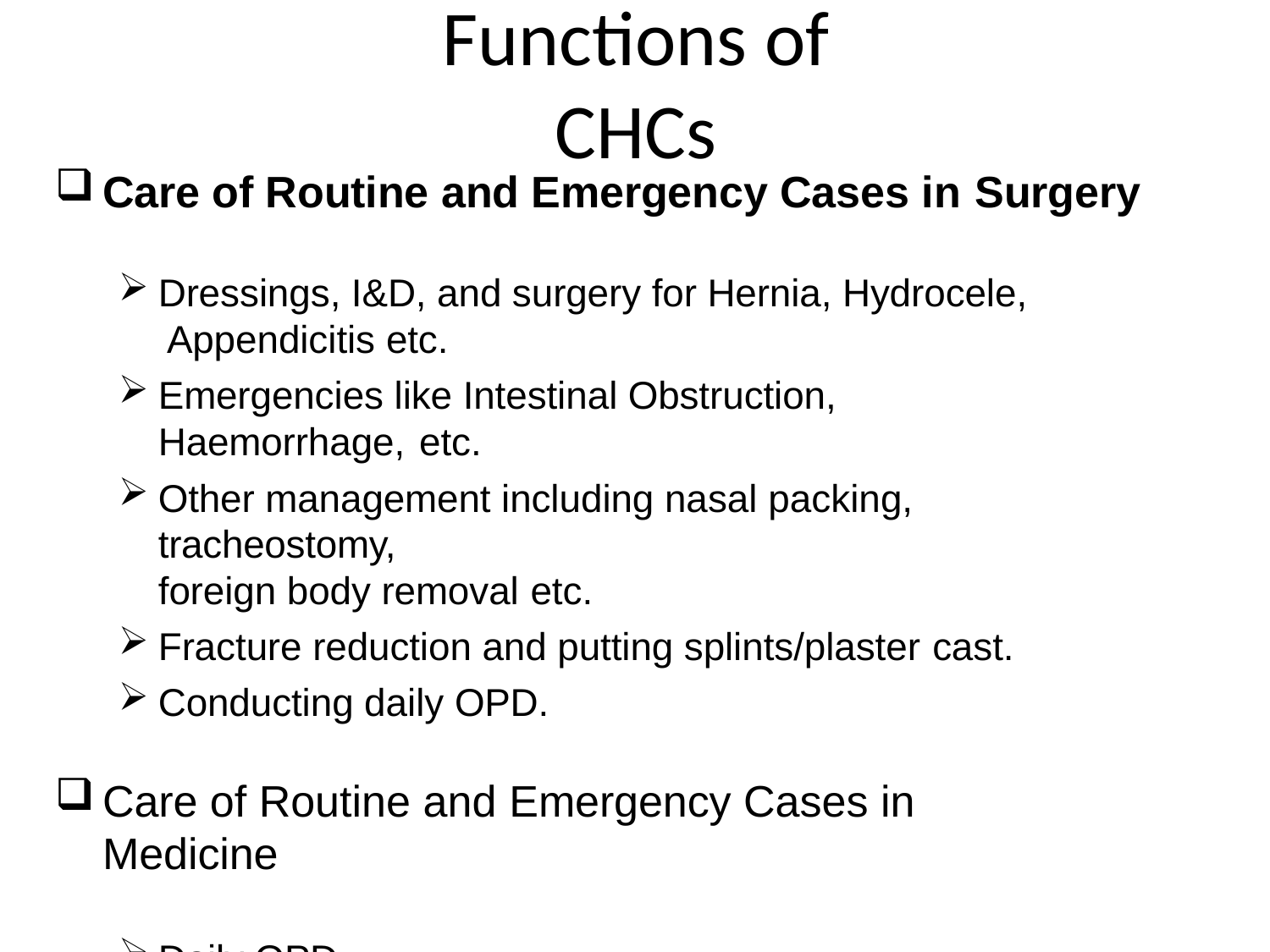

# Functions of CHCs
Care of Routine and Emergency Cases in Surgery

Dressings, I&D, and surgery for Hernia, Hydrocele,  Appendicitis etc.
Emergencies like Intestinal Obstruction, Haemorrhage, etc.
Other management including nasal packing, tracheostomy,
foreign body removal etc.
Fracture reduction and putting splints/plaster cast.
Conducting daily OPD.

Care of Routine and Emergency Cases in Medicine

Daily OPD
Handling all the emergency and routine cases